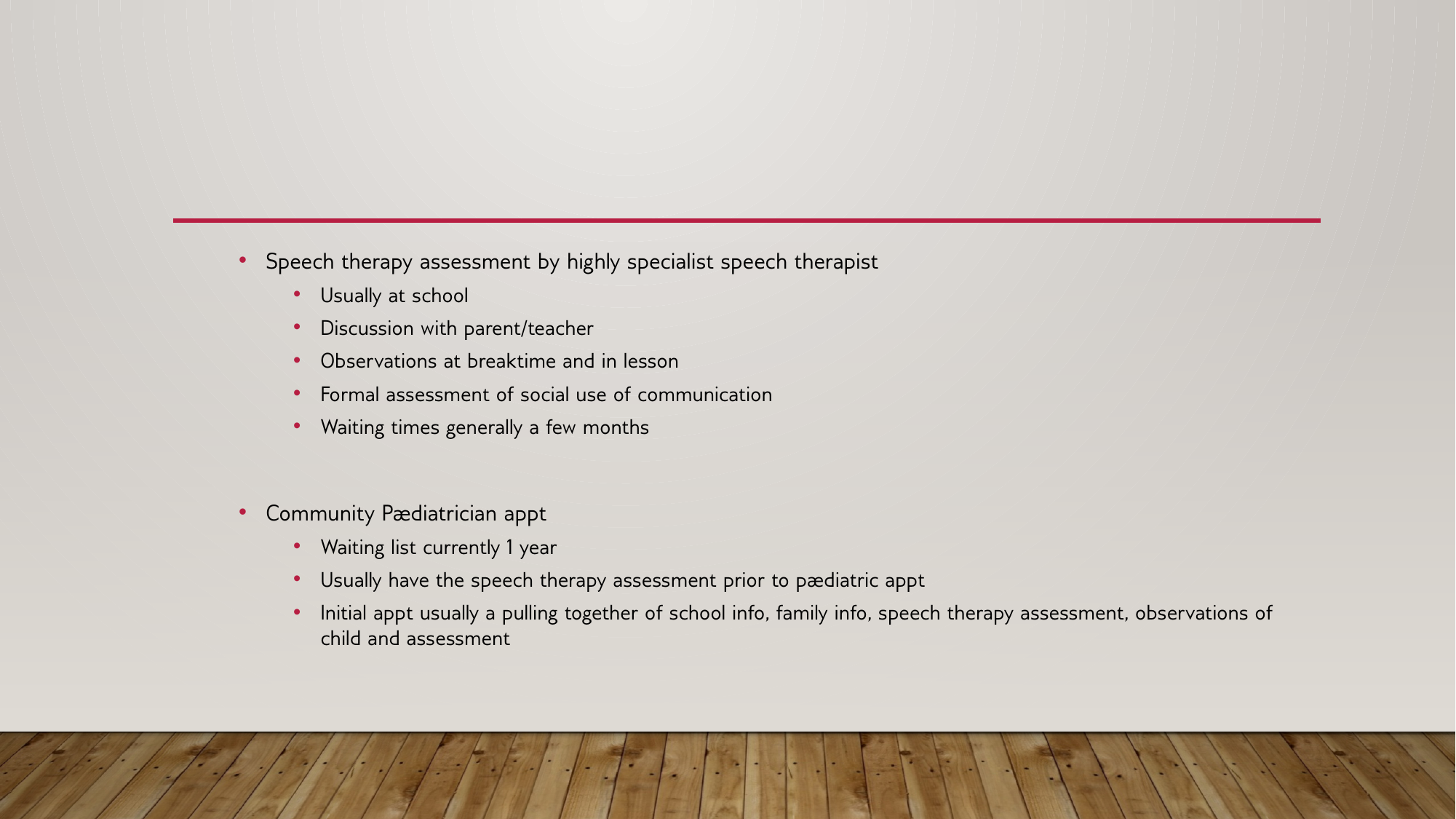

#
Speech therapy assessment by highly specialist speech therapist
Usually at school
Discussion with parent/teacher
Observations at breaktime and in lesson
Formal assessment of social use of communication
Waiting times generally a few months

Community Paediatrician appt
Waiting list currently 1 year
Usually have the speech therapy assessment prior to paediatric appt
Initial appt usually a pulling together of school info, family info, speech therapy assessment, observations of child and assessment